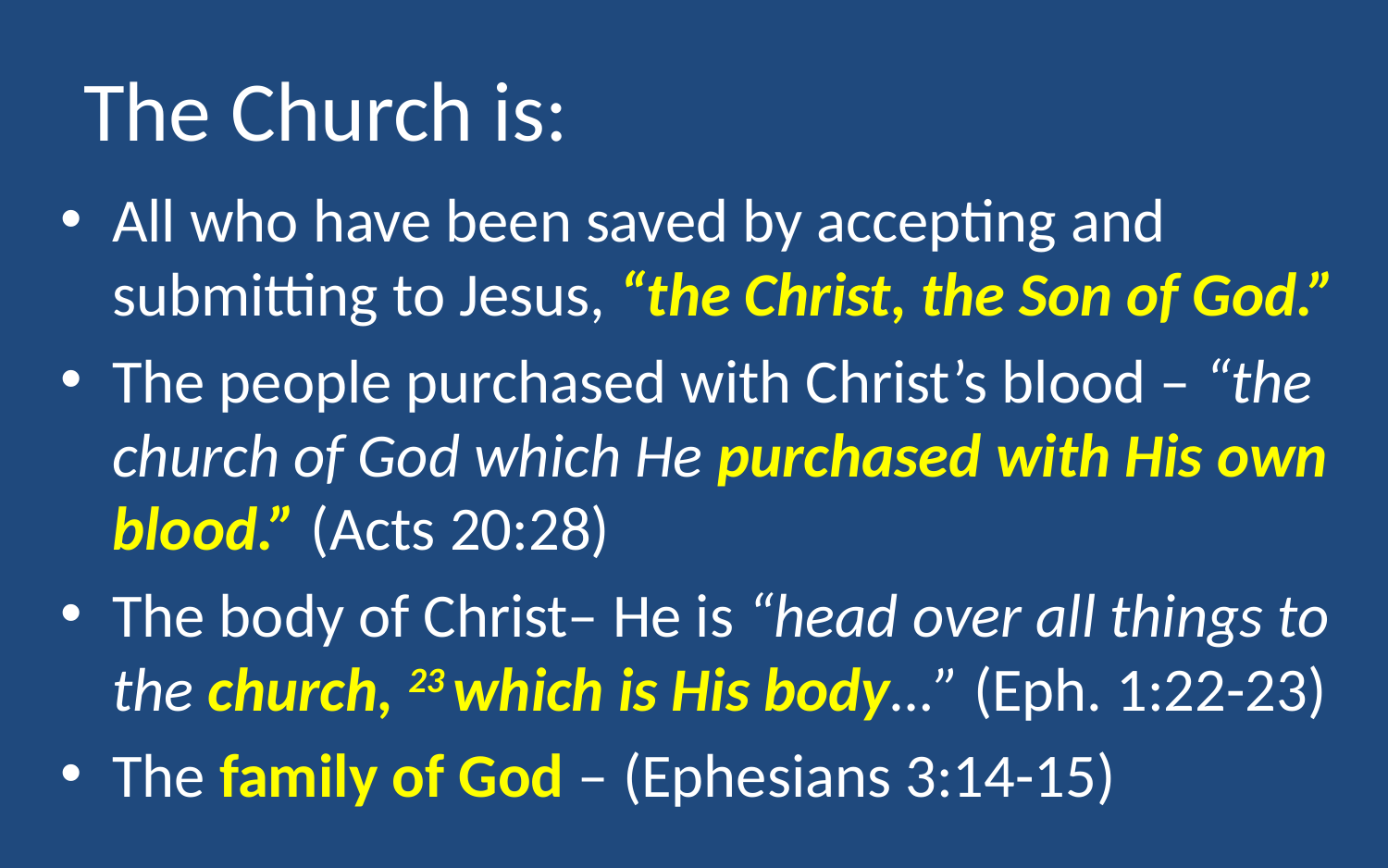

# The Church is:
All who have been saved by accepting and submitting to Jesus, “the Christ, the Son of God.”
The people purchased with Christ’s blood – “the church of God which He purchased with His own blood.” (Acts 20:28)
The body of Christ– He is “head over all things to the church, 23 which is His body…” (Eph. 1:22-23)
The family of God – (Ephesians 3:14-15)